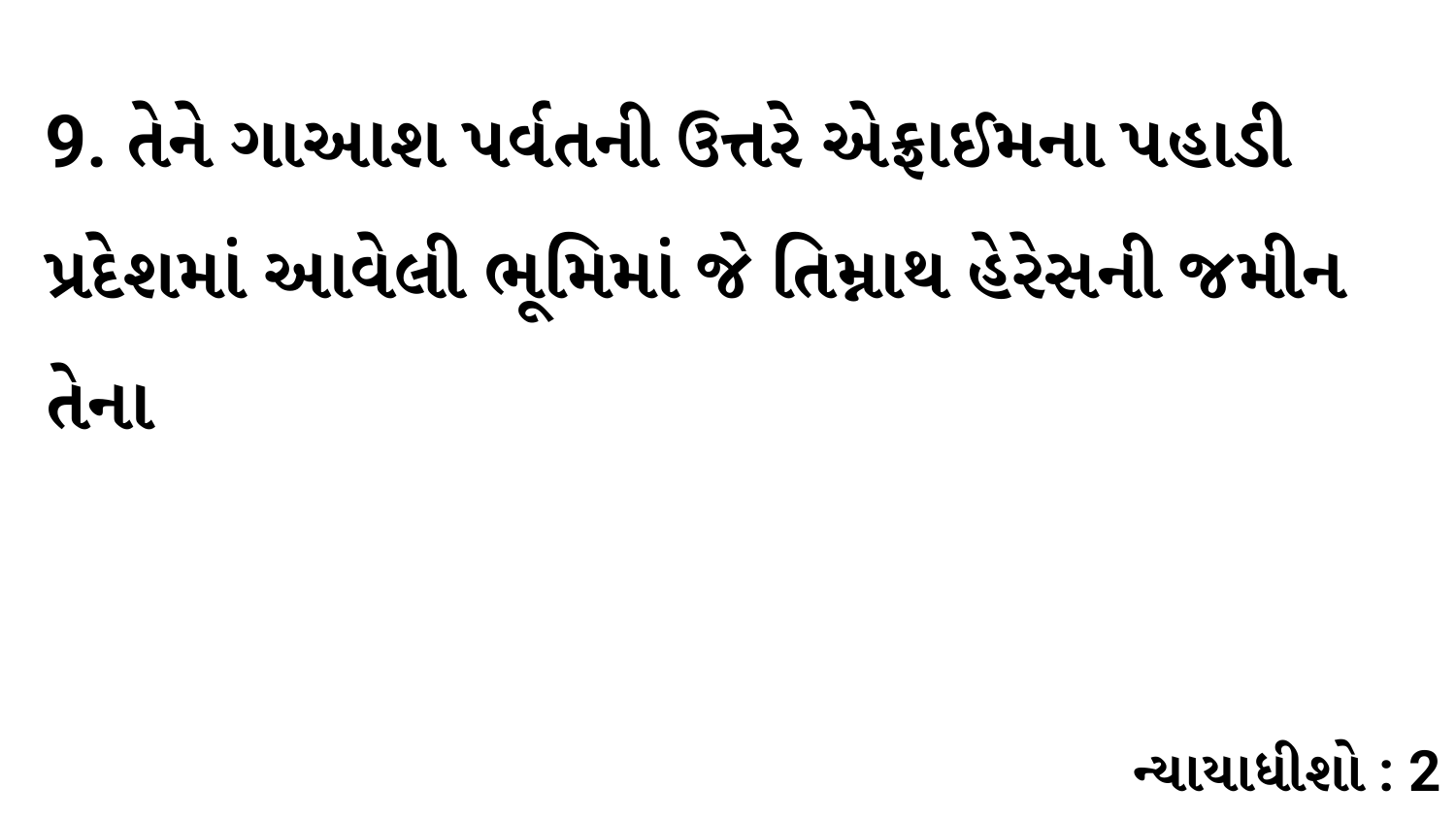

9. તેને ગાઆશ પર્વતની ઉત્તરે એફ્રાઈમના પહાડી પ્રદેશમાં આવેલી ભૂમિમાં જે તિમ્નાથ હેરેસની જમીન તેના
ન્યાયાધીશો : 2